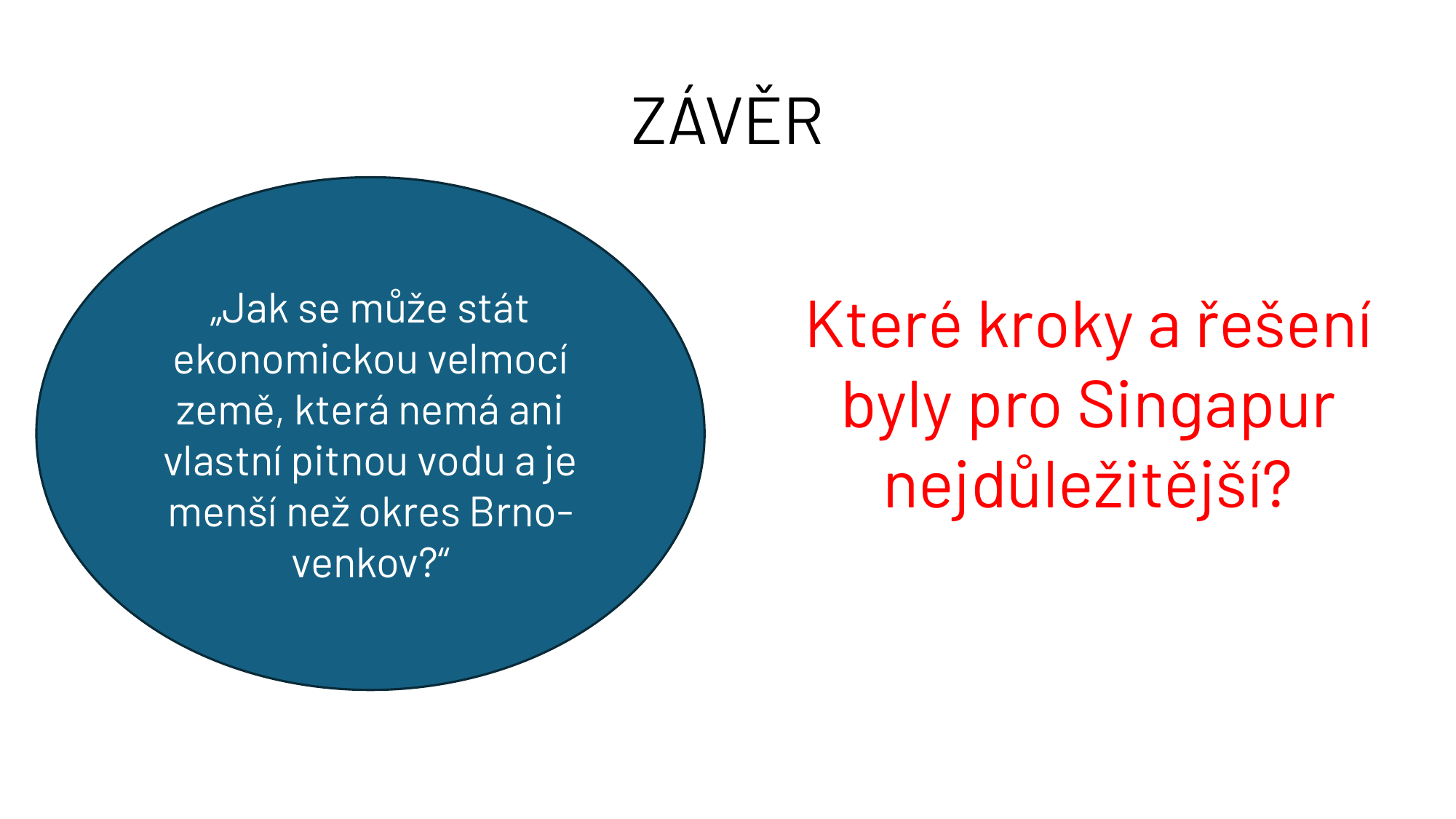

# ZÁVĚR
„Jak se může stát ekonomickou velmocí země, která nemá ani vlastní pitnou vodu a je menší než okres Brno-venkov?“
Které kroky a řešení byly pro Singapur nejdůležitější?